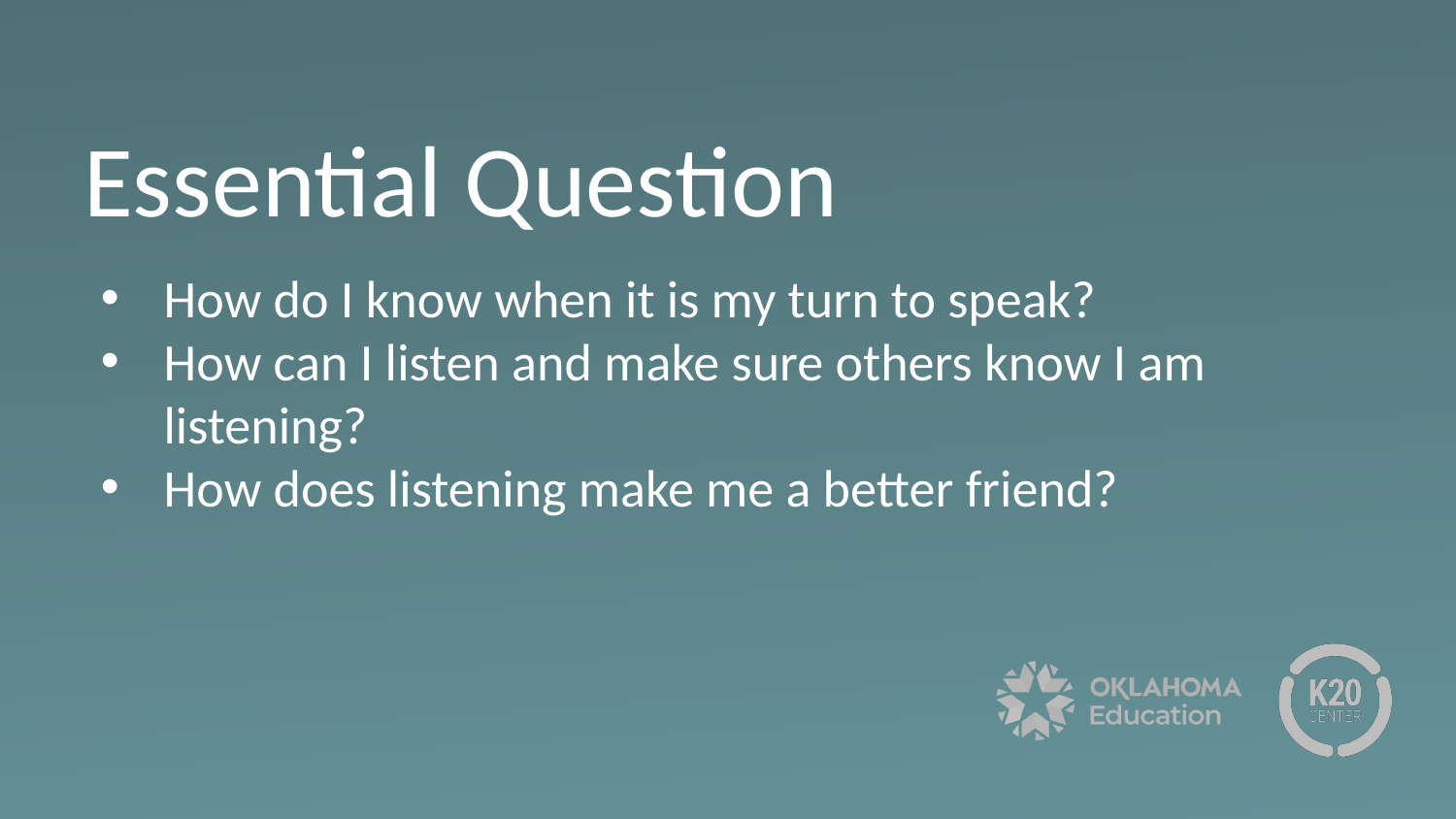

# Essential Question
How do I know when it is my turn to speak?
How can I listen and make sure others know I am listening?
How does listening make me a better friend?